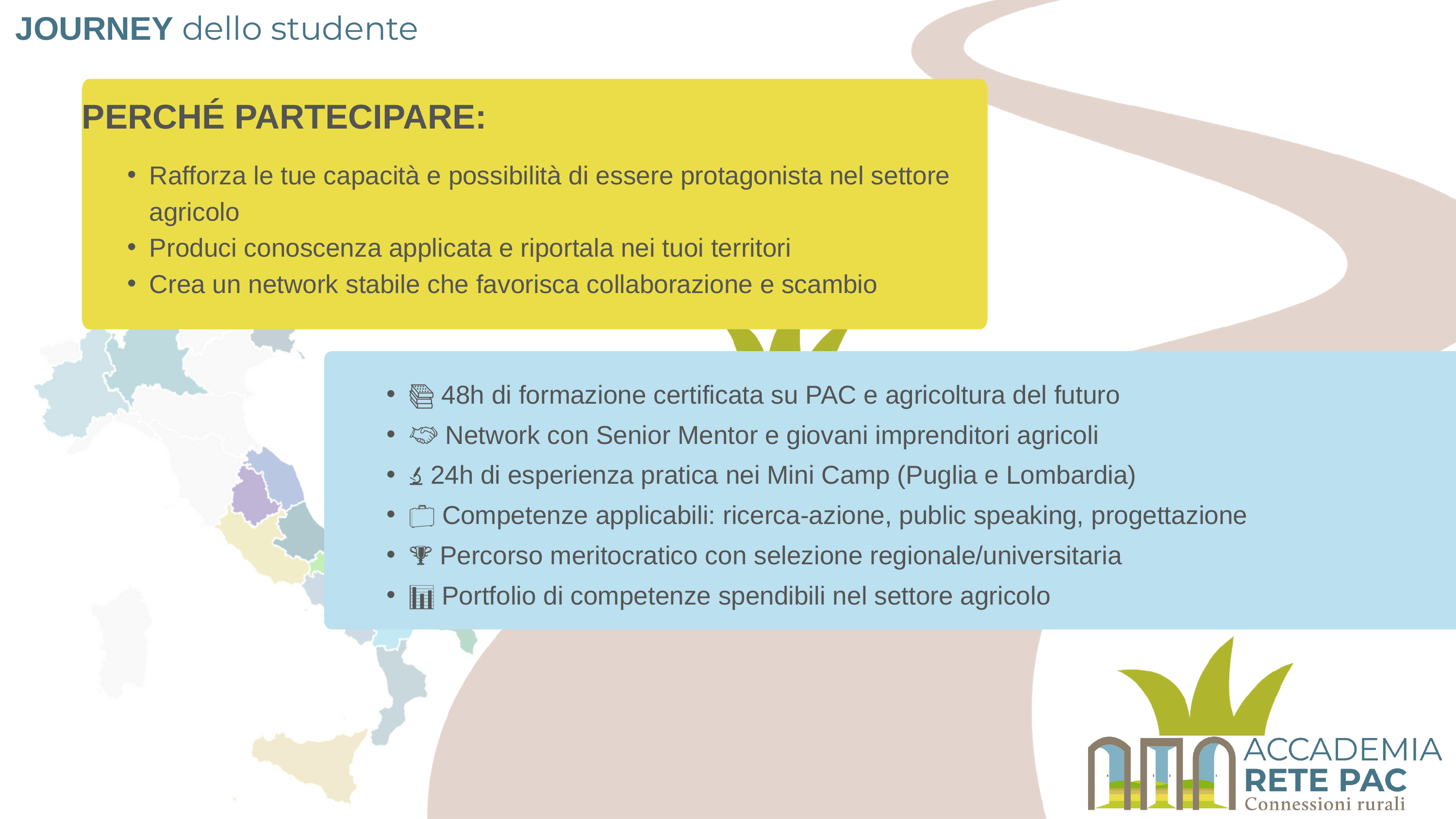

JOURNEY dello studente

PERCHé PARTECIPARE:
Rafforza le tue capacità e possibilità di essere protagonista nel settore agricolo
Produci conoscenza applicata e riportala nei tuoi territori
Crea un network stabile che favorisca collaborazione e scambio

📚 48h di formazione certificata su PAC e agricoltura del futuro
🤝 Network con Senior Mentor e giovani imprenditori agricoli
🔬 24h di esperienza pratica nei Mini Camp (Puglia e Lombardia)
💼 Competenze applicabili: ricerca-azione, public speaking, progettazione
🏆 Percorso meritocratico con selezione regionale/universitaria
📊 Portfolio di competenze spendibili nel settore agricolo